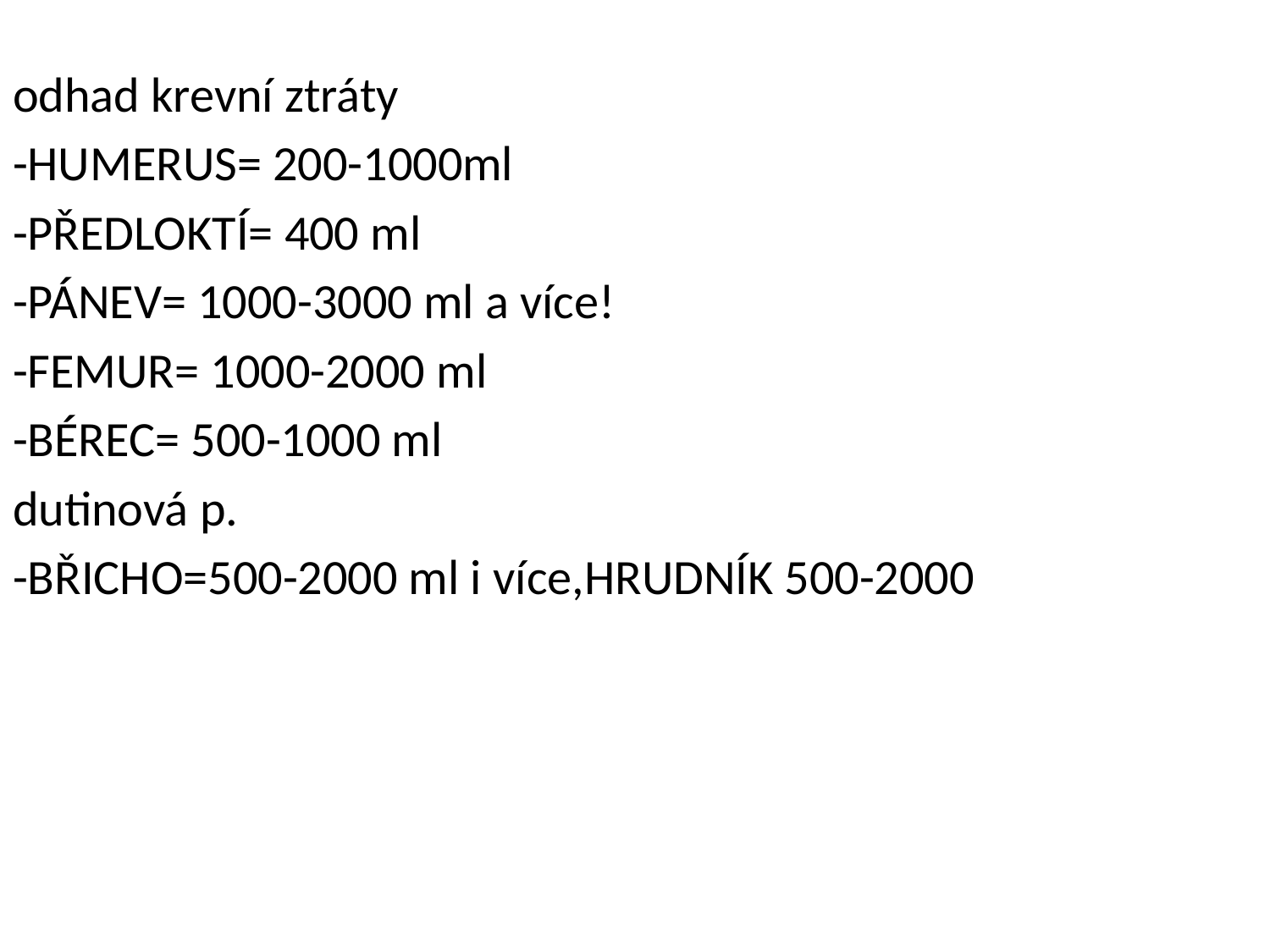

odhad krevní ztráty
-HUMERUS= 200-1000ml
-PŘEDLOKTÍ= 400 ml
-PÁNEV= 1000-3000 ml a více!
-FEMUR= 1000-2000 ml
-BÉREC= 500-1000 ml
dutinová p.
-BŘICHO=500-2000 ml i více,HRUDNÍK 500-2000